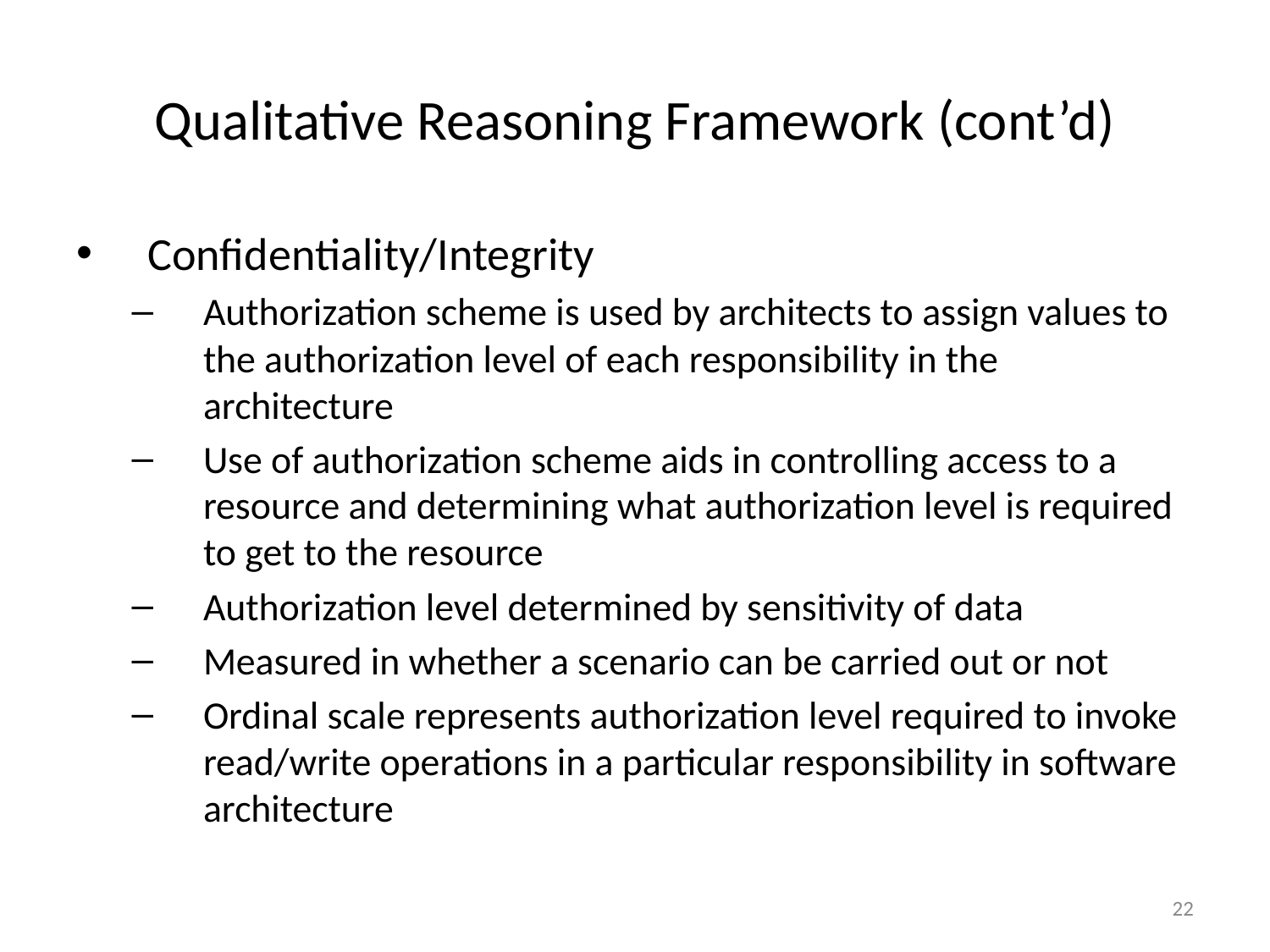

# Qualitative Reasoning Framework (cont’d)
Confidentiality/Integrity
Authorization scheme is used by architects to assign values to the authorization level of each responsibility in the architecture
Use of authorization scheme aids in controlling access to a resource and determining what authorization level is required to get to the resource
Authorization level determined by sensitivity of data
Measured in whether a scenario can be carried out or not
Ordinal scale represents authorization level required to invoke read/write operations in a particular responsibility in software architecture

22